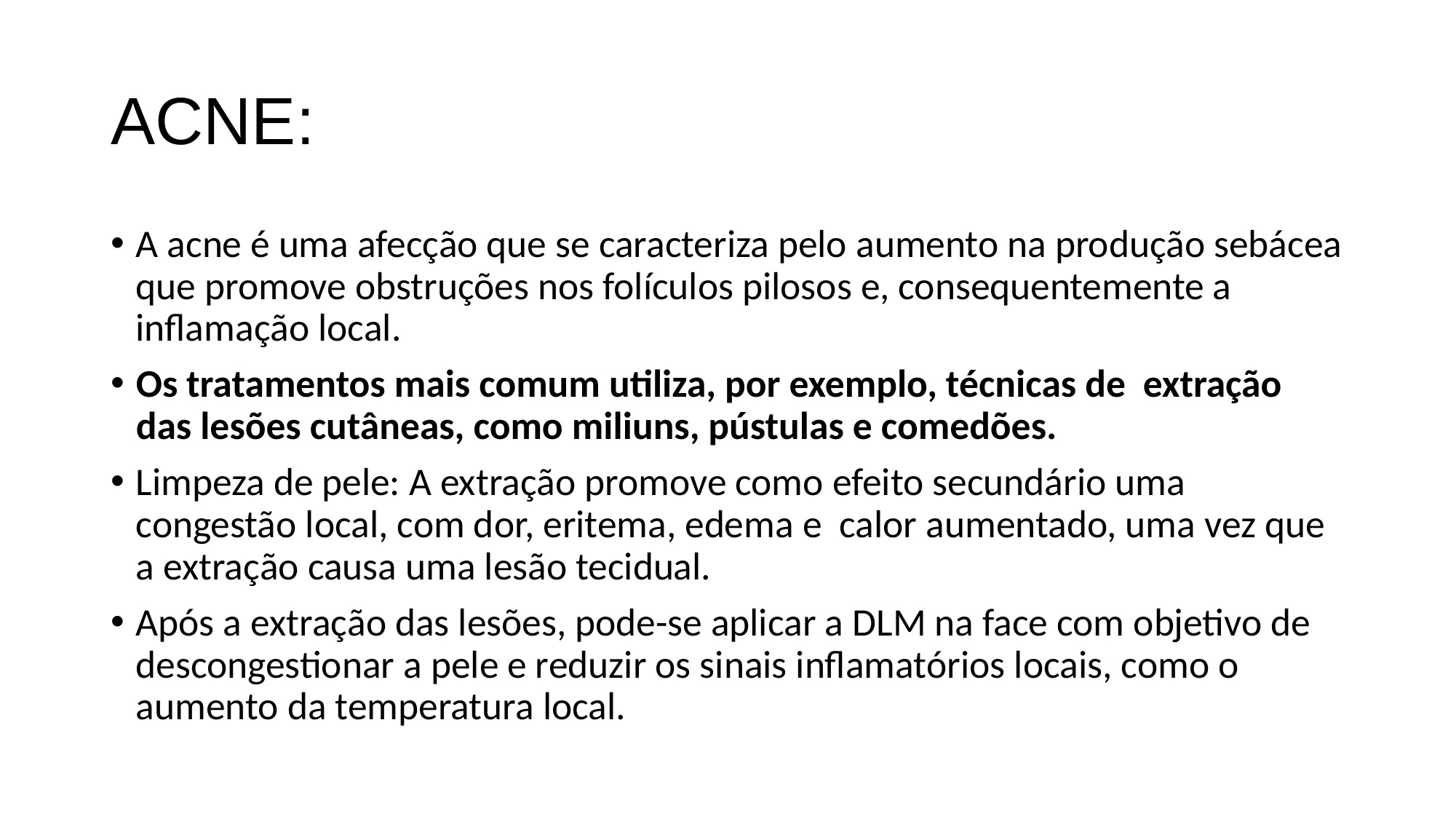

# ACNE:
A acne é uma afecção que se caracteriza pelo aumento na produção sebácea que promove obstruções nos folículos pilosos e, consequentemente a inﬂamação local.
Os tratamentos mais comum utiliza, por exemplo, técnicas de  extração das lesões cutâneas, como miliuns, pústulas e comedões.
Limpeza de pele: A extração promove como efeito secundário uma congestão local, com dor, eritema, edema e  calor aumentado, uma vez que a extração causa uma lesão tecidual.
Após a extração das lesões, pode-se aplicar a DLM na face com objetivo de descongestionar a pele e reduzir os sinais inﬂamatórios locais, como o aumento da temperatura local.